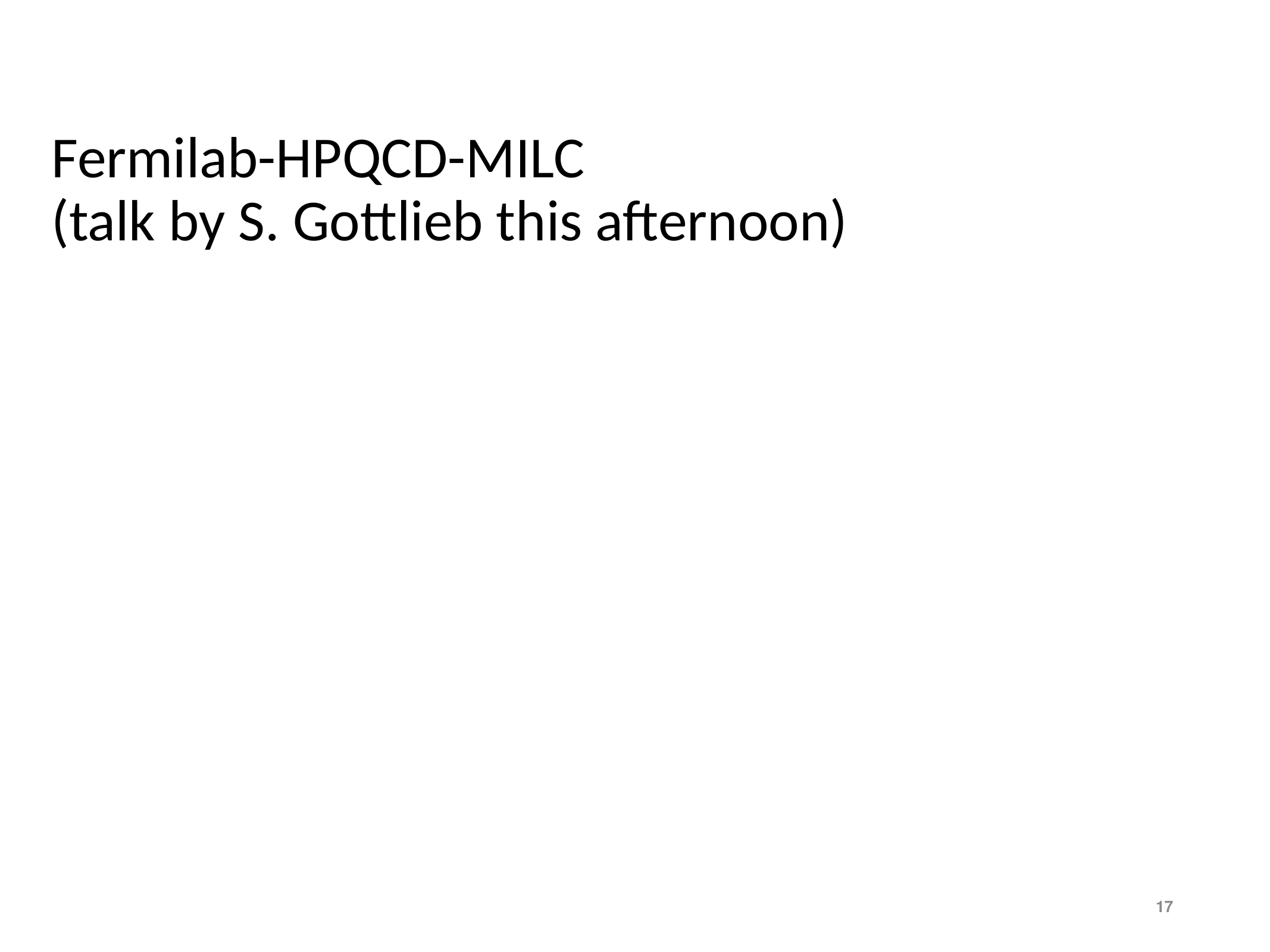

# Fermilab-HPQCD-MILC (talk by S. Gottlieb this afternoon)
17